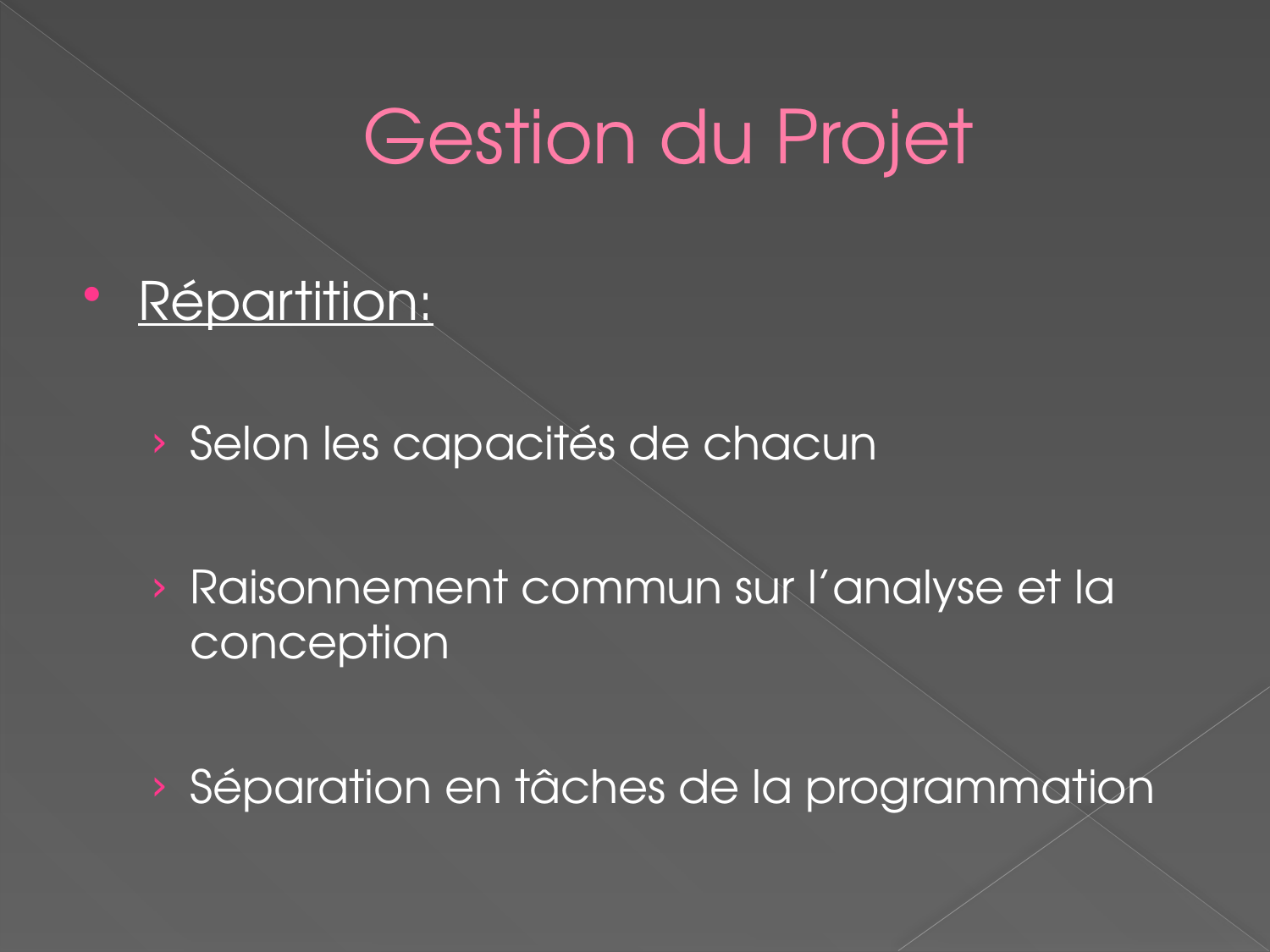

# Gestion du Projet
Répartition:

Selon les capacités de chacun

Raisonnement commun sur l’analyse et la conception

Séparation en tâches de la programmation